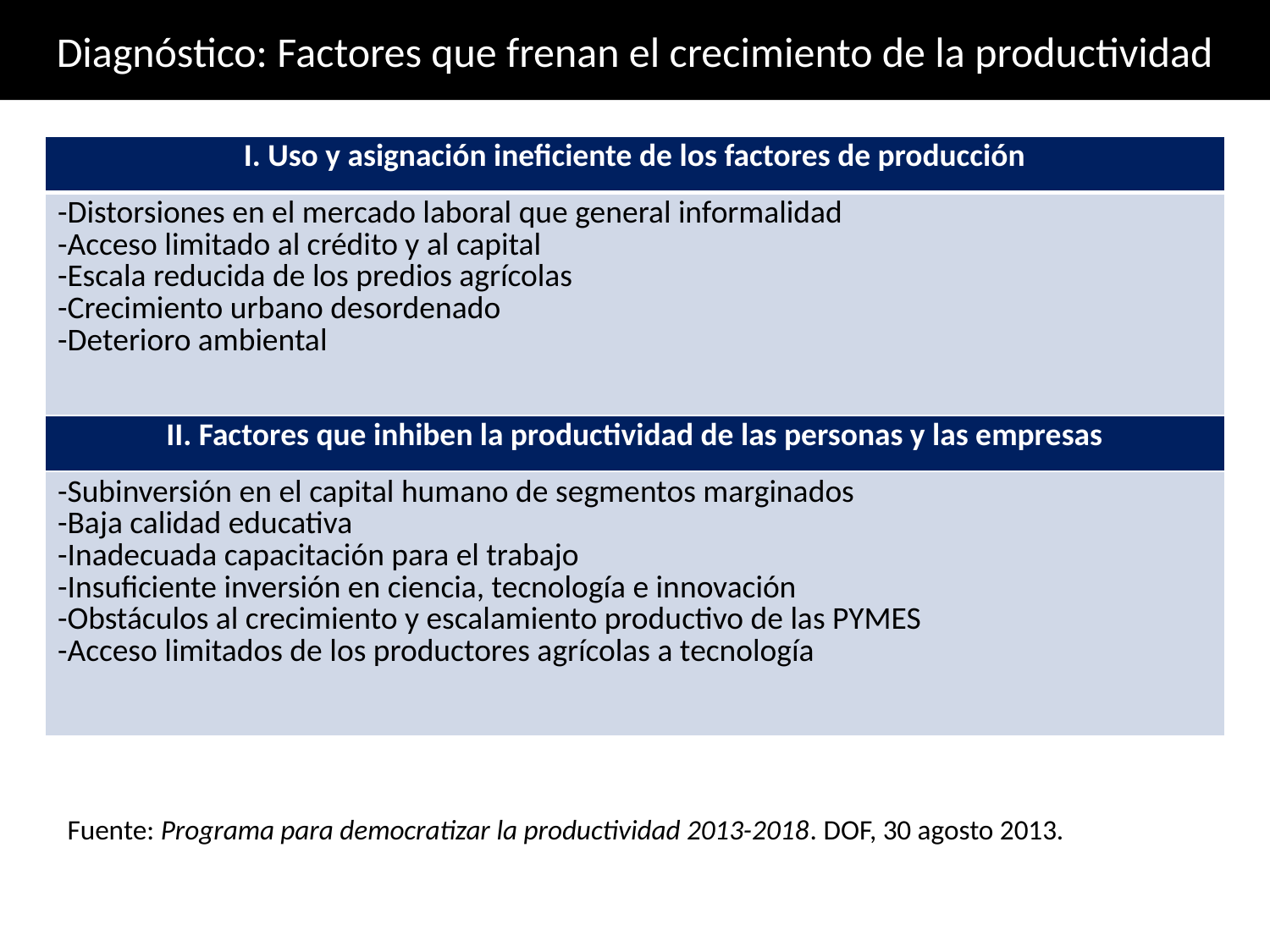

# Diagnóstico: Factores que frenan el crecimiento de la productividad
| I. Uso y asignación ineficiente de los factores de producción |
| --- |
| -Distorsiones en el mercado laboral que general informalidad -Acceso limitado al crédito y al capital -Escala reducida de los predios agrícolas -Crecimiento urbano desordenado -Deterioro ambiental |
| II. Factores que inhiben la productividad de las personas y las empresas |
| -Subinversión en el capital humano de segmentos marginados -Baja calidad educativa -Inadecuada capacitación para el trabajo -Insuficiente inversión en ciencia, tecnología e innovación -Obstáculos al crecimiento y escalamiento productivo de las PYMES -Acceso limitados de los productores agrícolas a tecnología |

Fuente: Programa para democratizar la productividad 2013-2018. DOF, 30 agosto 2013.